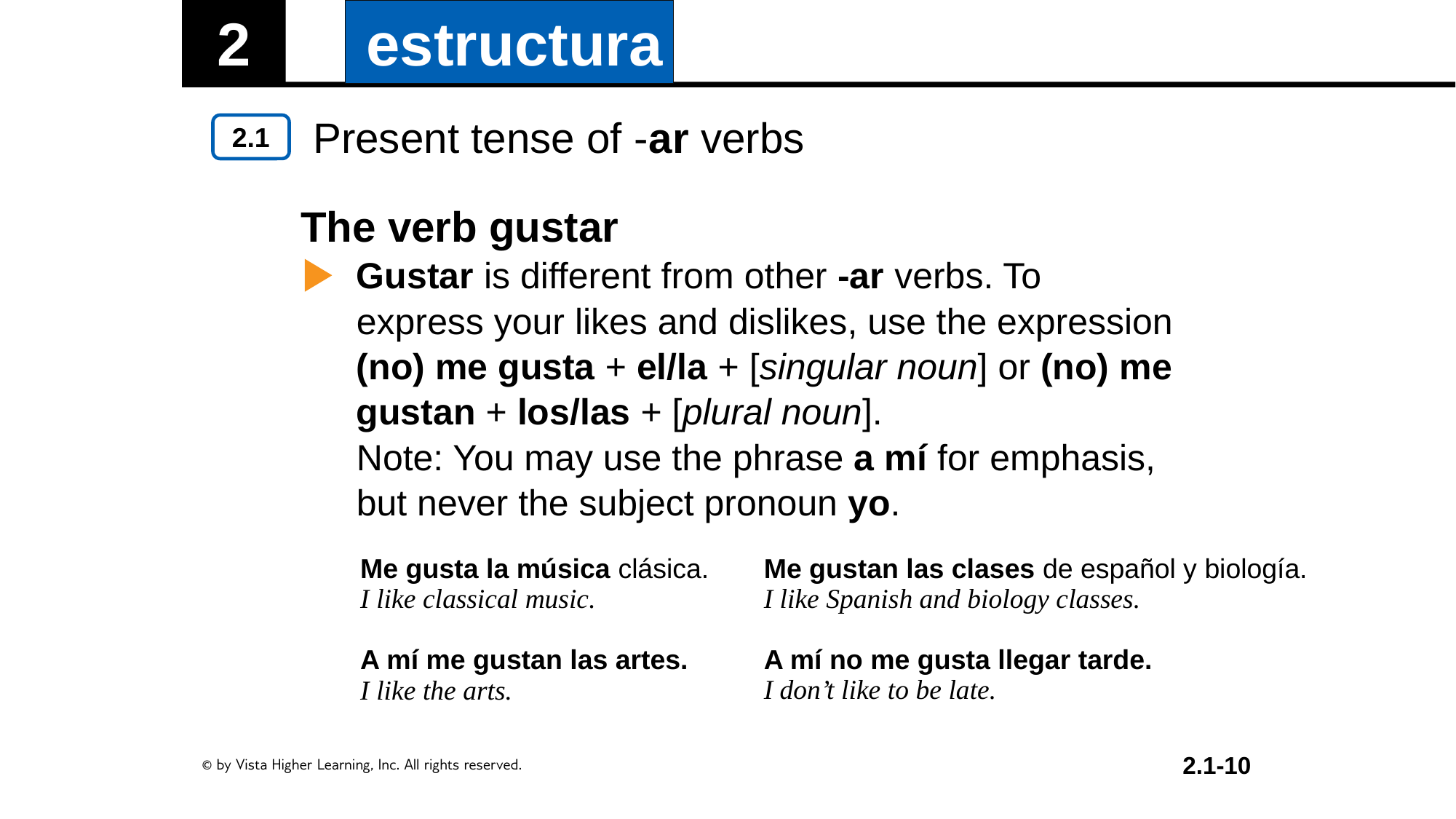

Present tense of -ar verbs
The verb gustar
Gustar is different from other -ar verbs. To express your likes and dislikes, use the expression (no) me gusta + el/la + [singular noun] or (no) me gustan + los/las + [plural noun].
Note: You may use the phrase a mí for emphasis, but never the subject pronoun yo.

| Me gusta la música clásica. I like classical music. A mí me gustan las artes. I like the arts. | Me gustan las clases de español y biología. I like Spanish and biology classes. A mí no me gusta llegar tarde. I don’t like to be late. |
| --- | --- |
© by Vista Higher Learning, Inc. All rights reserved.
2.1-10